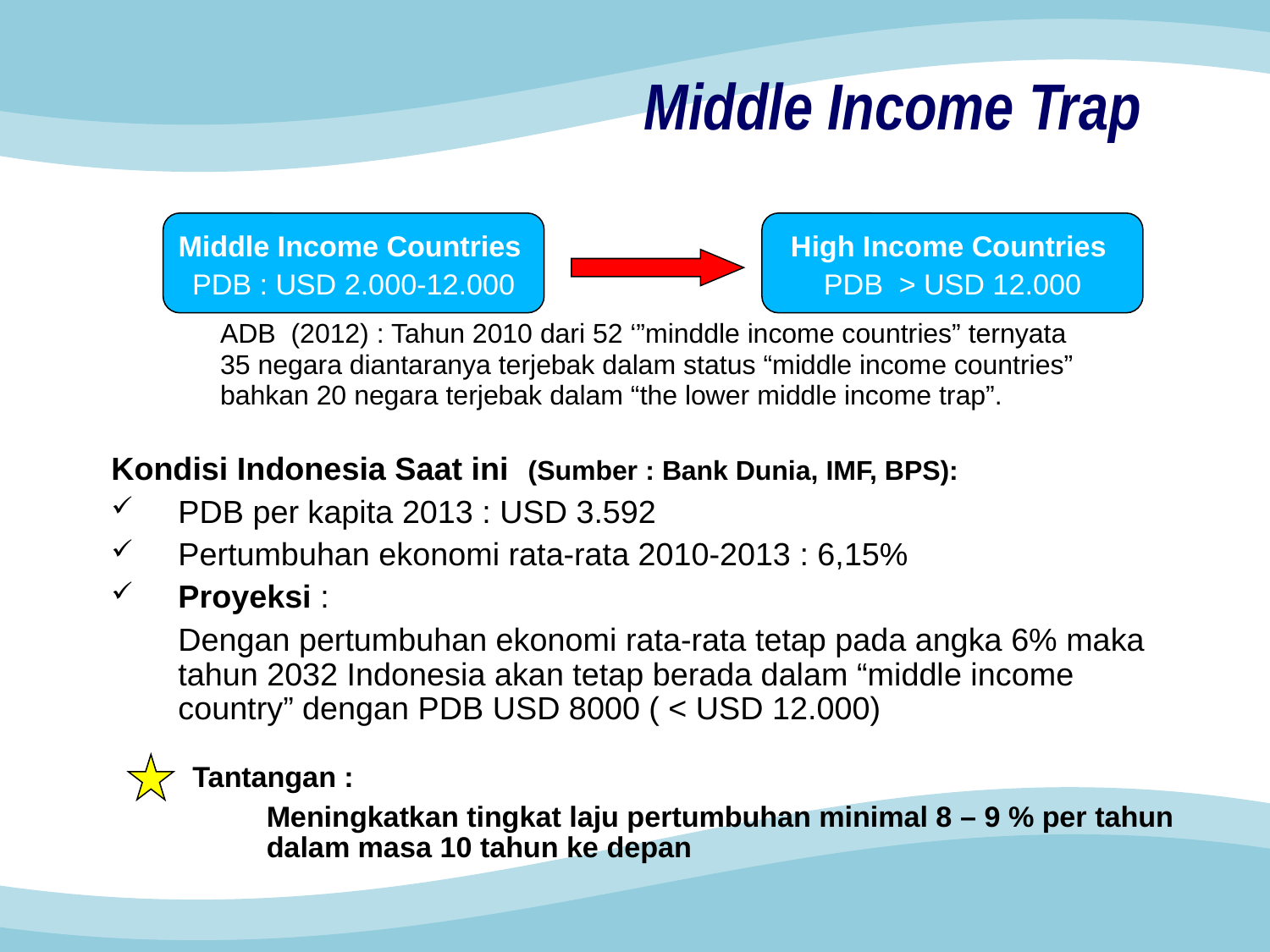

# Middle Income Trap
Middle Income Countries
PDB : USD 2.000-12.000
High Income Countries
PDB  > USD 12.000

ADB  (2012) : Tahun 2010 dari 52 ‘”minddle income countries” ternyata 35 negara diantaranya terjebak dalam status “middle income countries” bahkan 20 negara terjebak dalam “the lower middle income trap”.

Kondisi Indonesia Saat ini  (Sumber : Bank Dunia, IMF, BPS):
PDB per kapita 2013 : USD 3.592
Pertumbuhan ekonomi rata-rata 2010-2013 : 6,15%
Proyeksi :
	Dengan pertumbuhan ekonomi rata-rata tetap pada angka 6% maka tahun 2032 Indonesia akan tetap berada dalam “middle income country” dengan PDB USD 8000 ( < USD 12.000)

Tantangan :
	Meningkatkan tingkat laju pertumbuhan minimal 8 – 9 % per tahun dalam masa 10 tahun ke depan